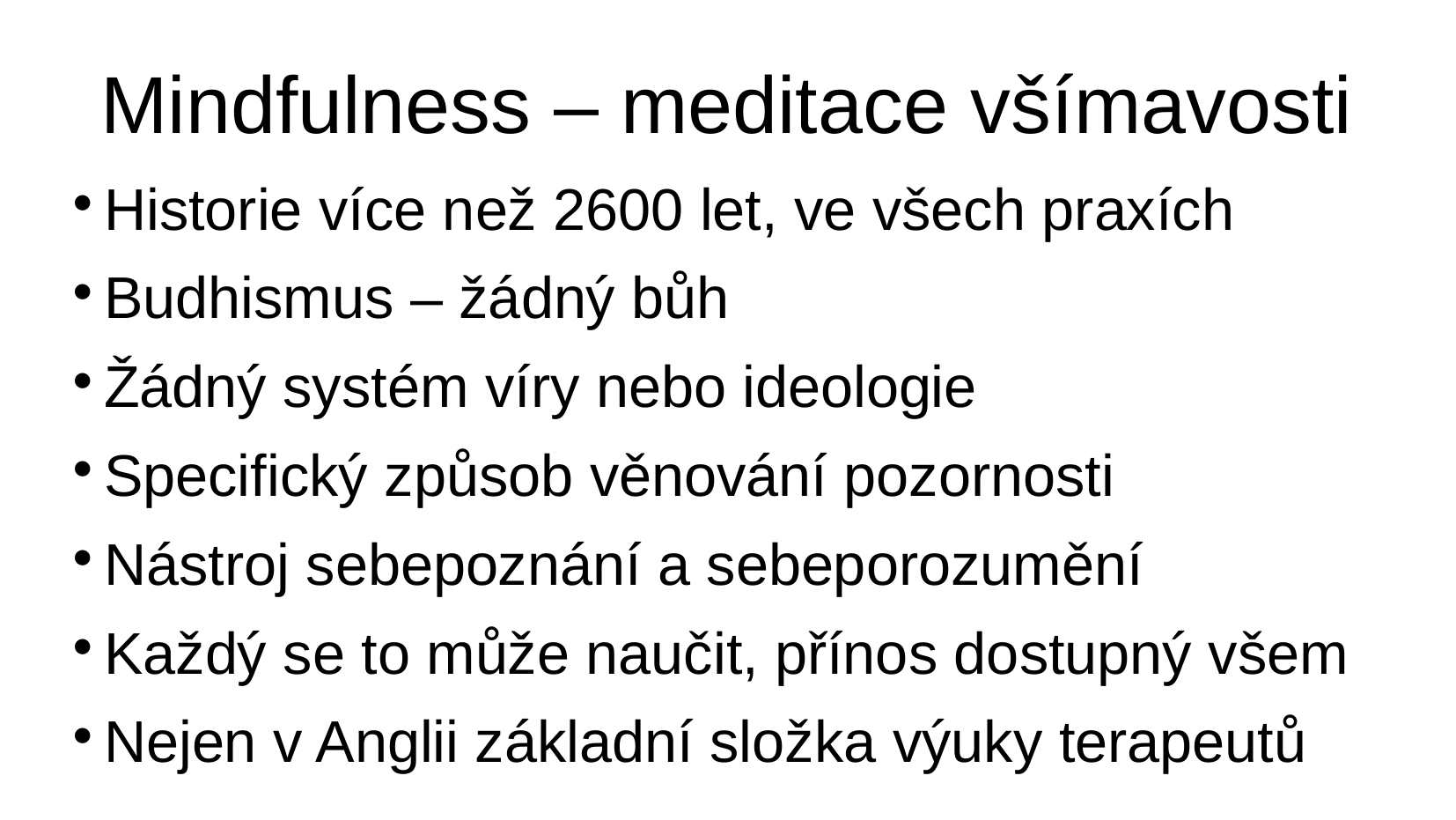

# Mindfulness – meditace všímavosti
Historie více než 2600 let, ve všech praxích
Budhismus – žádný bůh
Žádný systém víry nebo ideologie
Specifický způsob věnování pozornosti
Nástroj sebepoznání a sebeporozumění
Každý se to může naučit, přínos dostupný všem
Nejen v Anglii základní složka výuky terapeutů